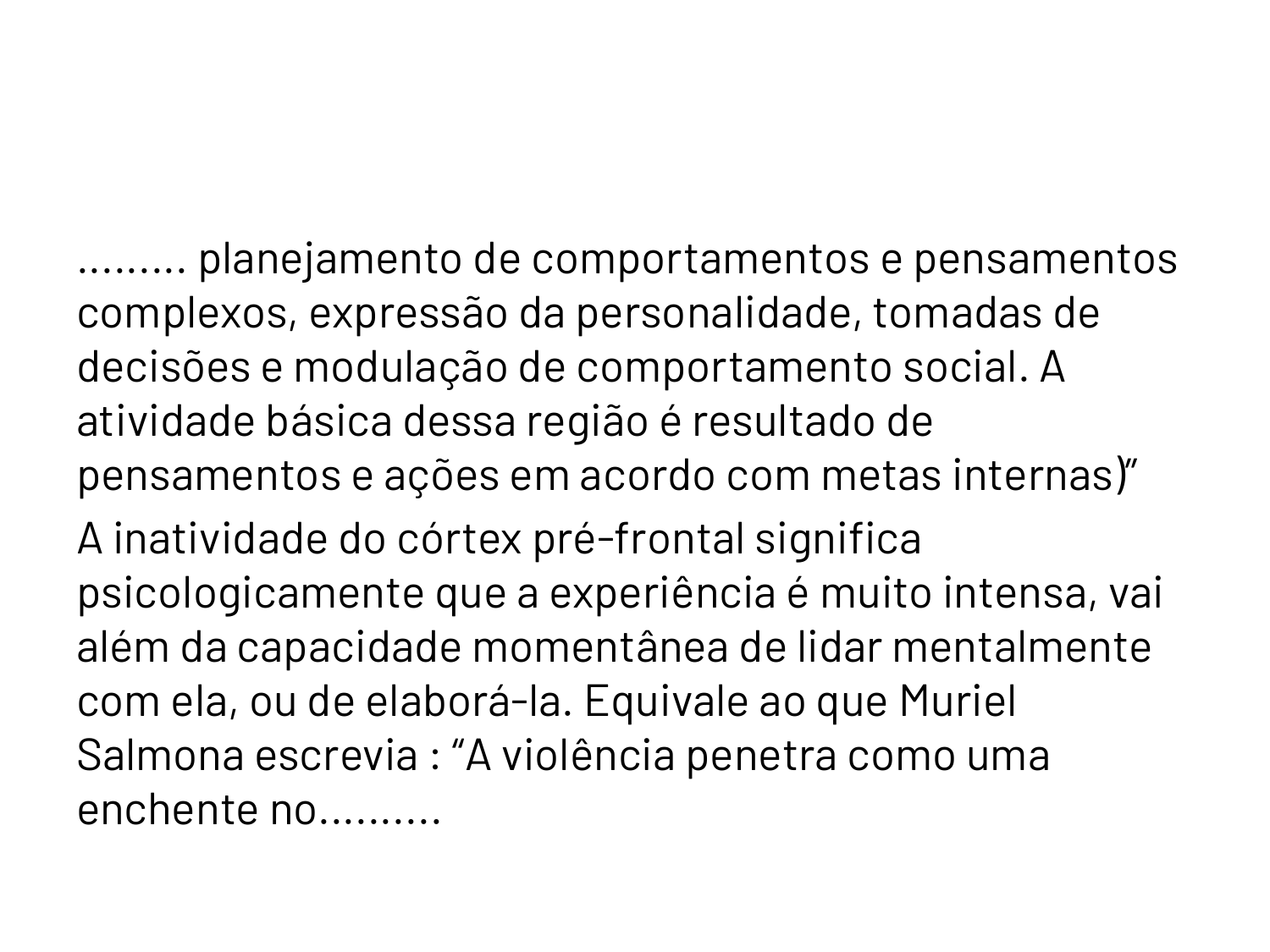

#
......... planejamento de comportamentos e pensamentos complexos, expressão da personalidade, tomadas de decisões e modulação de comportamento social. A atividade básica dessa região é resultado de pensamentos e ações em acordo com metas internas)”
A inatividade do córtex pré-frontal significa psicologicamente que a experiência é muito intensa, vai além da capacidade momentânea de lidar mentalmente com ela, ou de elaborá-la. Equivale ao que Muriel Salmona escrevia : “A violência penetra como uma enchente no..........